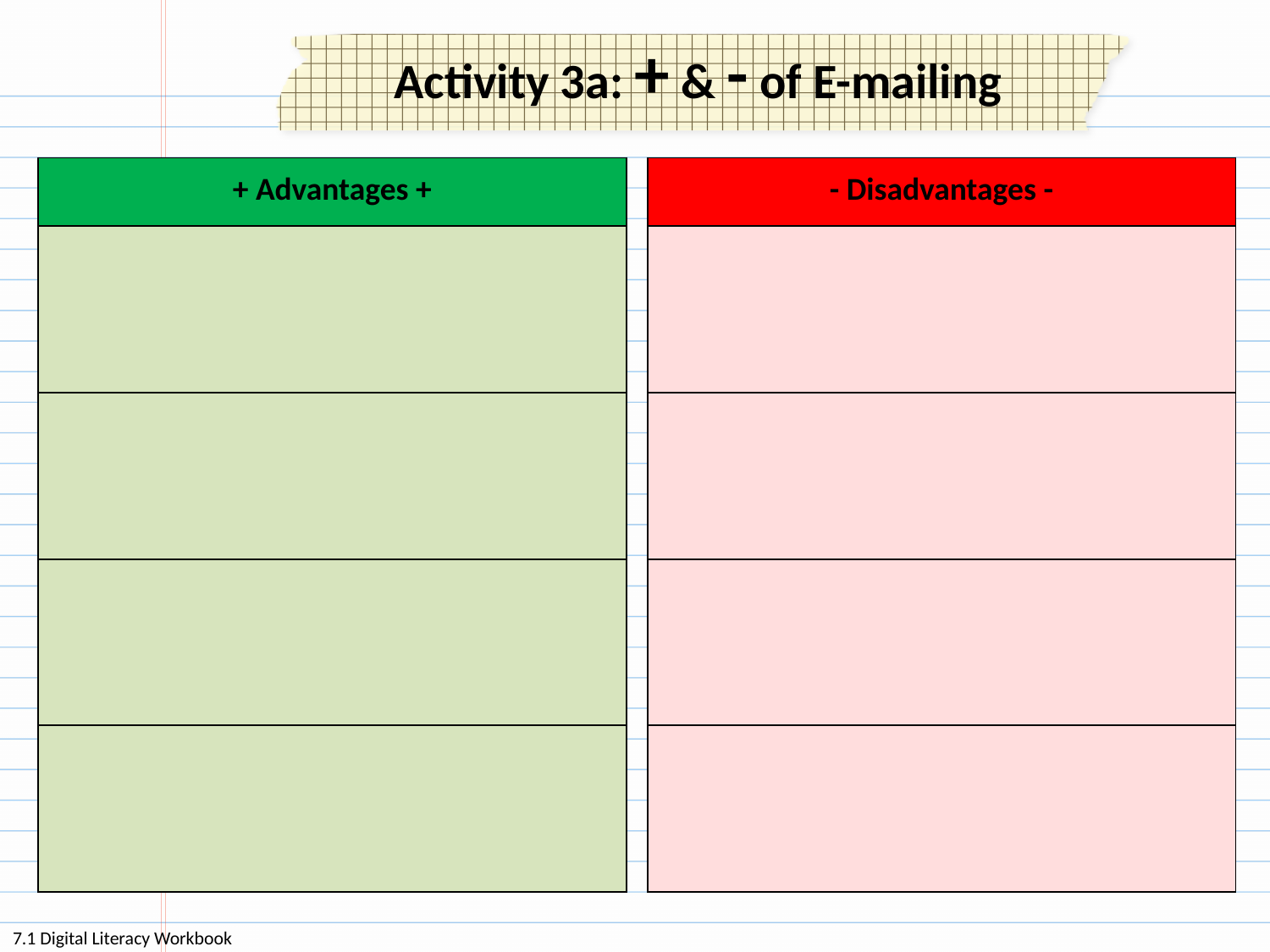

Activity 3a: + & - of E-mailing
| + Advantages + |
| --- |
|  |
|  |
|  |
|  |
| - Disadvantages - |
| --- |
|  |
|  |
|  |
|  |